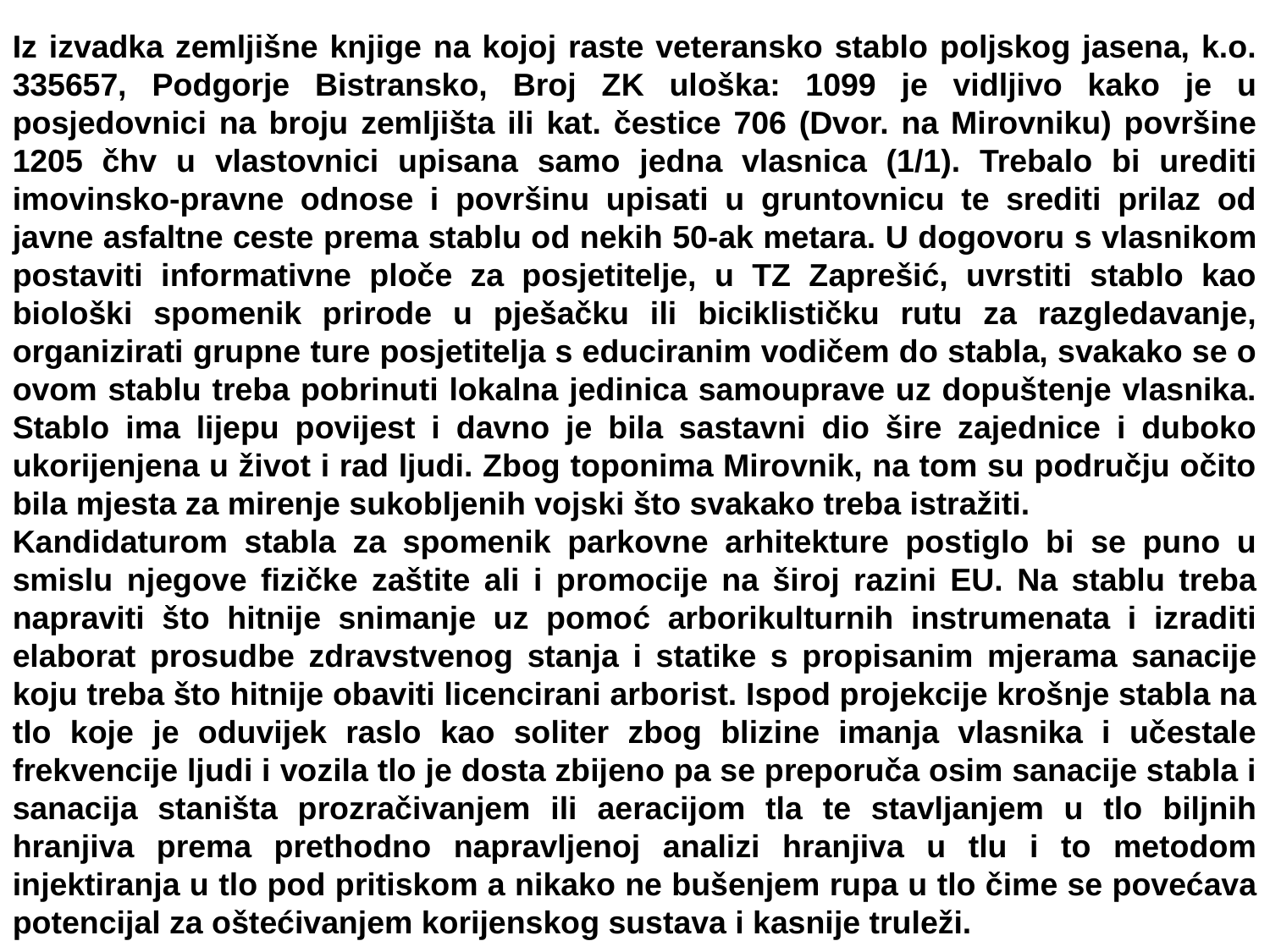

Iz izvadka zemljišne knjige na kojoj raste veteransko stablo poljskog jasena, k.o. 335657, Podgorje Bistransko, Broj ZK uloška: 1099 je vidljivo kako je u posjedovnici na broju zemljišta ili kat. čestice 706 (Dvor. na Mirovniku) površine 1205 čhv u vlastovnici upisana samo jedna vlasnica (1/1). Trebalo bi urediti imovinsko-pravne odnose i površinu upisati u gruntovnicu te srediti prilaz od javne asfaltne ceste prema stablu od nekih 50-ak metara. U dogovoru s vlasnikom postaviti informativne ploče za posjetitelje, u TZ Zaprešić, uvrstiti stablo kao biološki spomenik prirode u pješačku ili biciklističku rutu za razgledavanje, organizirati grupne ture posjetitelja s educiranim vodičem do stabla, svakako se o ovom stablu treba pobrinuti lokalna jedinica samouprave uz dopuštenje vlasnika. Stablo ima lijepu povijest i davno je bila sastavni dio šire zajednice i duboko ukorijenjena u život i rad ljudi. Zbog toponima Mirovnik, na tom su području očito bila mjesta za mirenje sukobljenih vojski što svakako treba istražiti.
Kandidaturom stabla za spomenik parkovne arhitekture postiglo bi se puno u smislu njegove fizičke zaštite ali i promocije na široj razini EU. Na stablu treba napraviti što hitnije snimanje uz pomoć arborikulturnih instrumenata i izraditi elaborat prosudbe zdravstvenog stanja i statike s propisanim mjerama sanacije koju treba što hitnije obaviti licencirani arborist. Ispod projekcije krošnje stabla na tlo koje je oduvijek raslo kao soliter zbog blizine imanja vlasnika i učestale frekvencije ljudi i vozila tlo je dosta zbijeno pa se preporuča osim sanacije stabla i sanacija staništa prozračivanjem ili aeracijom tla te stavljanjem u tlo biljnih hranjiva prema prethodno napravljenoj analizi hranjiva u tlu i to metodom injektiranja u tlo pod pritiskom a nikako ne bušenjem rupa u tlo čime se povećava potencijal za oštećivanjem korijenskog sustava i kasnije truleži.